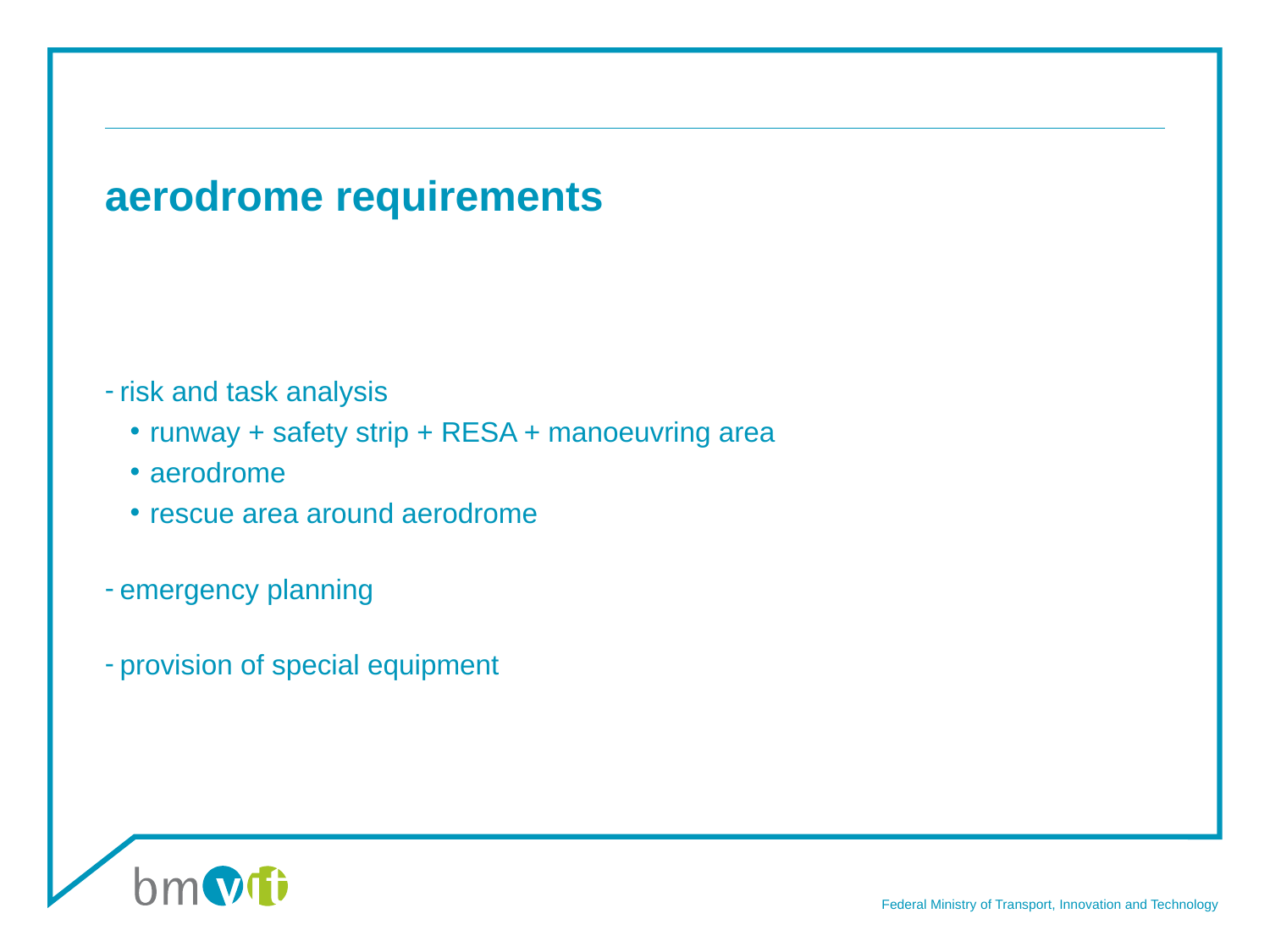

# aerodrome requirements
risk and task analysis
runway + safety strip + RESA + manoeuvring area
aerodrome
rescue area around aerodrome
emergency planning
provision of special equipment